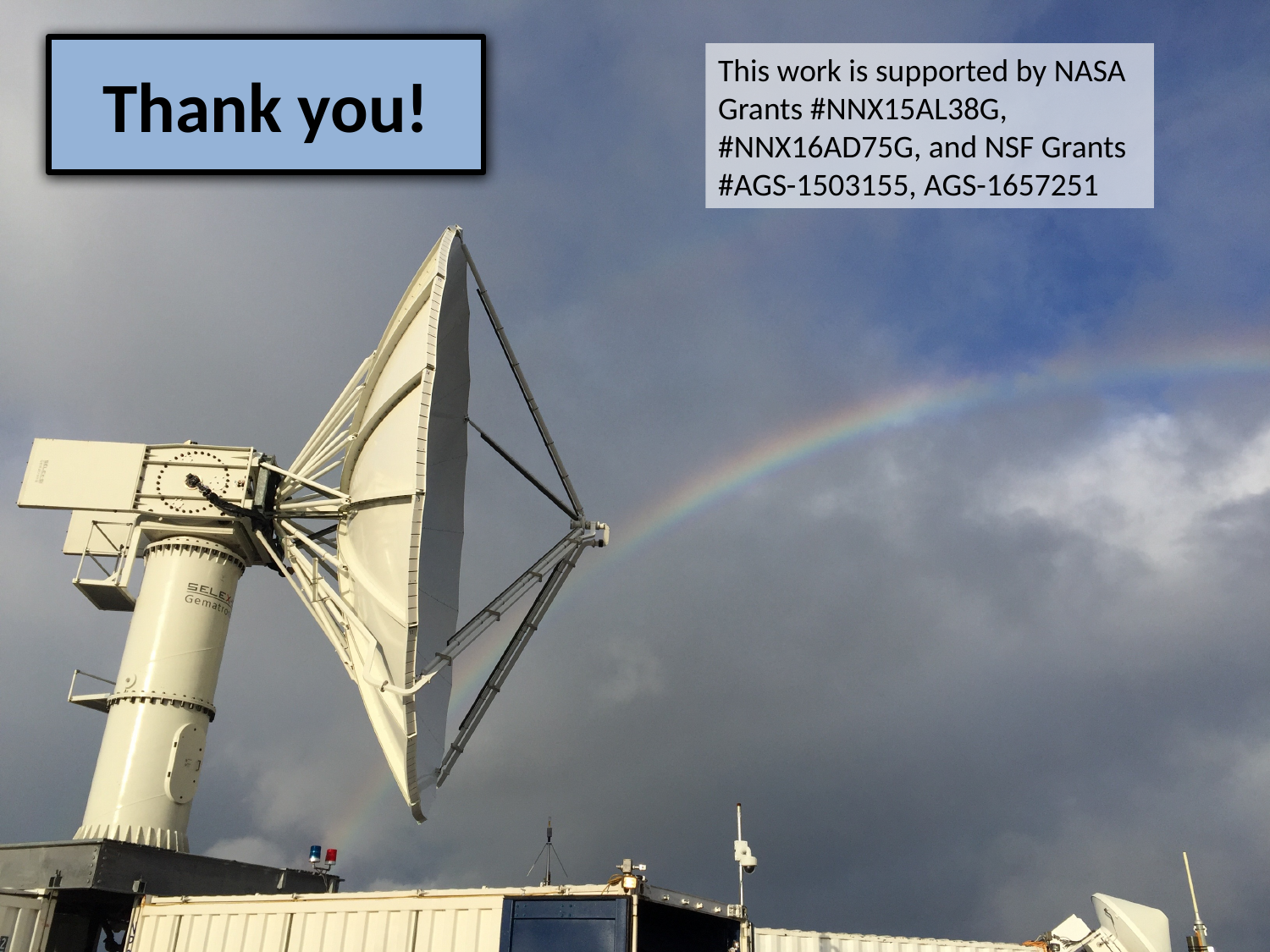

Thank you!
This work is supported by NASA Grants #NNX15AL38G, #NNX16AD75G, and NSF Grants #AGS-1503155, AGS-1657251